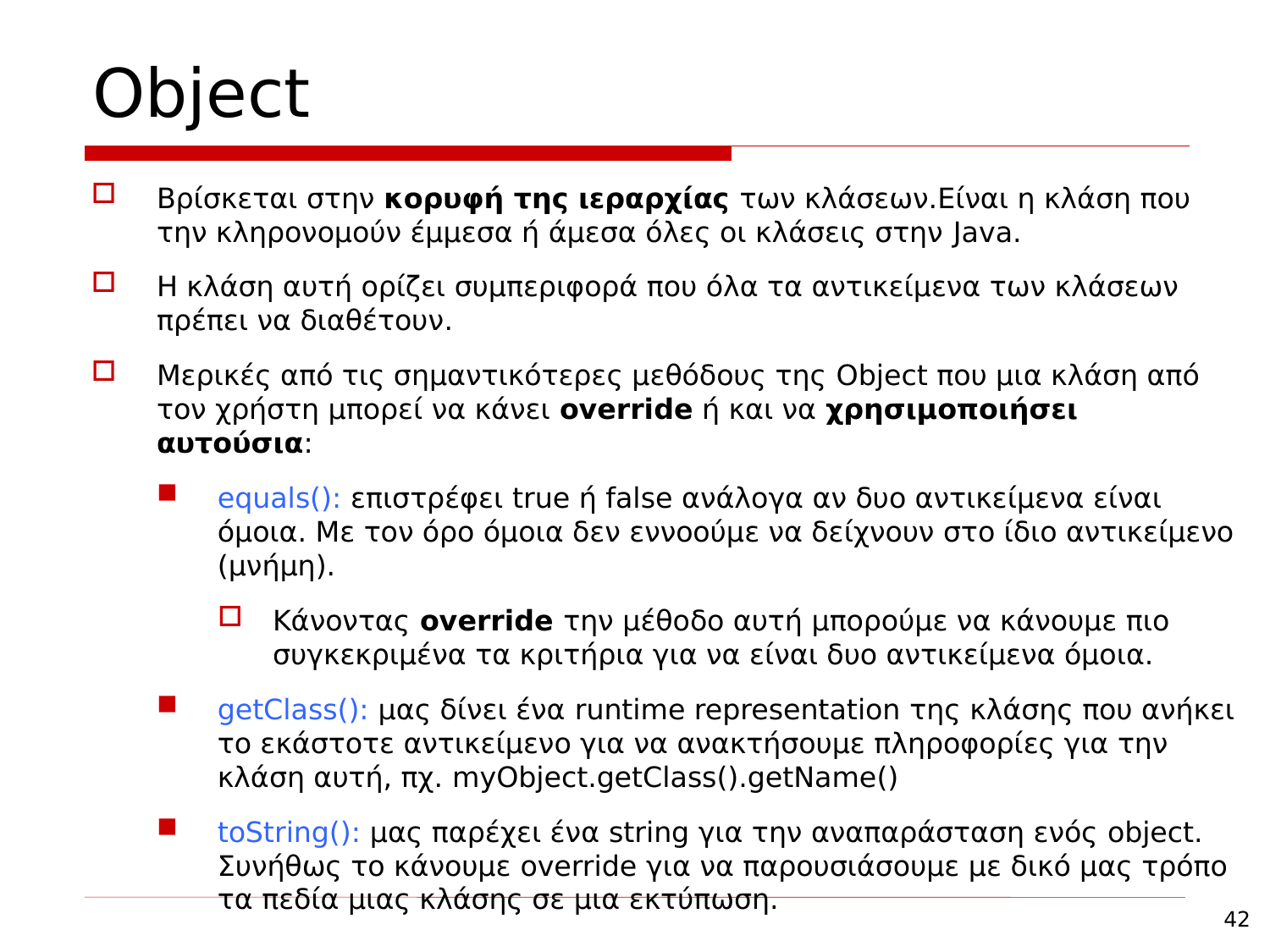

Object
Βρίσκεται στην κορυφή της ιεραρχίας των κλάσεων.Είναι η κλάση που την κληρονομούν έμμεσα ή άμεσα όλες οι κλάσεις στην Java.
Η κλάση αυτή ορίζει συμπεριφορά που όλα τα αντικείμενα των κλάσεων πρέπει να διαθέτουν.
Μερικές από τις σημαντικότερες μεθόδους της Object που μια κλάση από τον χρήστη μπορεί να κάνει override ή και να χρησιμοποιήσει αυτούσια:
equals(): επιστρέφει true ή false ανάλογα αν δυο αντικείμενα είναι όμοια. Με τον όρο όμοια δεν εννοούμε να δείχνουν στο ίδιο αντικείμενο (μνήμη).
Κάνοντας override την μέθοδο αυτή μπορούμε να κάνουμε πιο συγκεκριμένα τα κριτήρια για να είναι δυο αντικείμενα όμοια.
getClass(): μας δίνει ένα runtime representation της κλάσης που ανήκει το εκάστοτε αντικείμενο για να ανακτήσουμε πληροφορίες για την κλάση αυτή, πχ. myObject.getClass().getName()
toString(): μας παρέχει ένα string για την αναπαράσταση ενός object. Συνήθως το κάνουμε override για να παρουσιάσουμε με δικό μας τρόπο τα πεδία μιας κλάσης σε μια εκτύπωση.
42